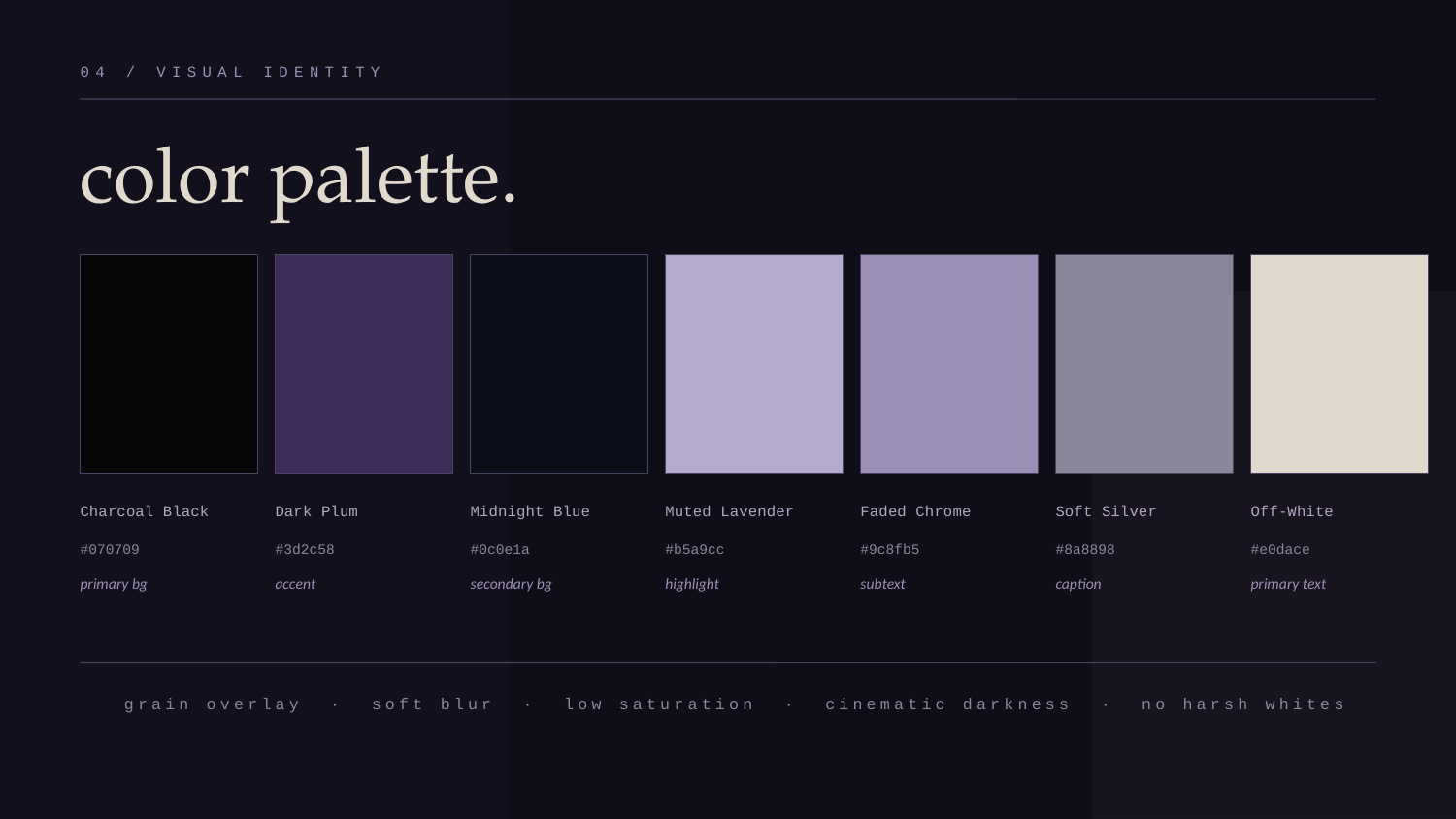

04 / VISUAL IDENTITY

color palette.

Charcoal Black
Dark Plum
Midnight Blue
Muted Lavender
Faded Chrome
Soft Silver
Off-White
#070709
#3d2c58
#0c0e1a
#b5a9cc
#9c8fb5
#8a8898
#e0dace
primary bg
accent
secondary bg
highlight
subtext
caption
primary text

grain overlay  ·  soft blur  ·  low saturation  ·  cinematic darkness  ·  no harsh whites